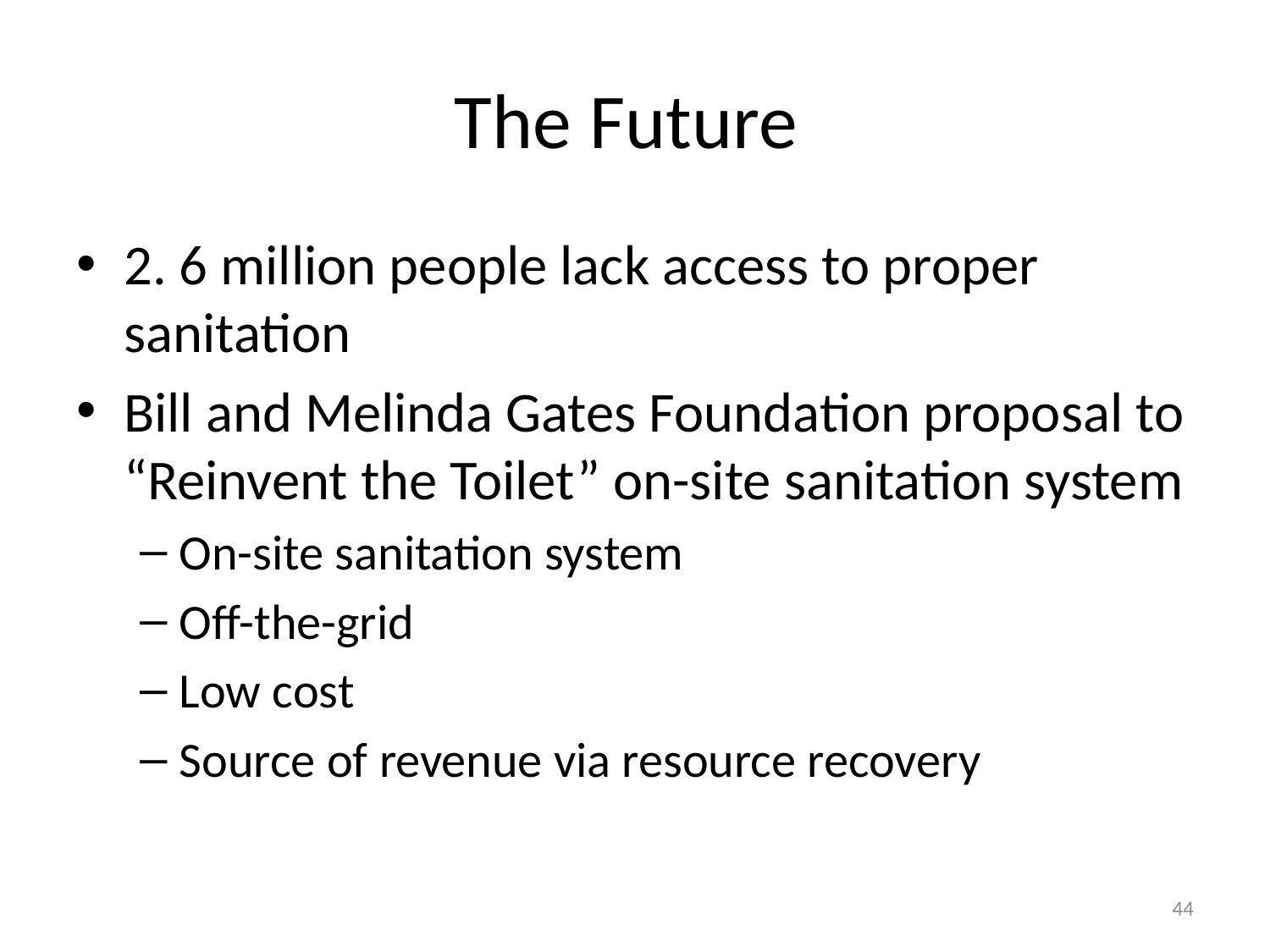

# The Future
2. 6 million people lack access to proper sanitation
Bill and Melinda Gates Foundation proposal to “Reinvent the Toilet” on-site sanitation system
On-site sanitation system
Off-the-grid
Low cost
Source of revenue via resource recovery

44